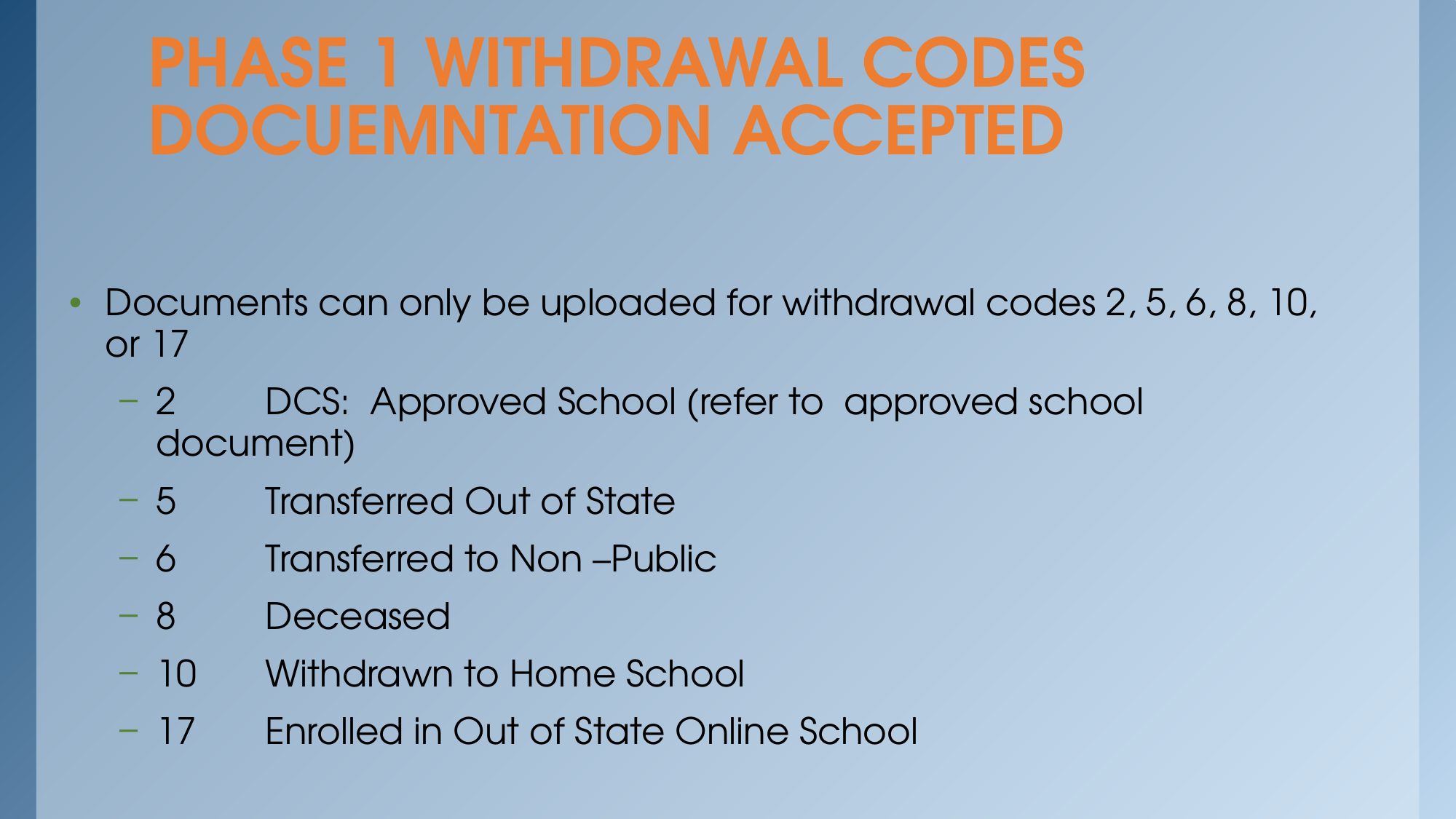

# PHASE 1 WITHDRAWAL CODES DOCUEMNTATION ACCEPTED

Documents can only be uploaded for withdrawal codes 2, 5, 6, 8, 10, or 17
2	DCS:  Approved School (refer to  approved school document)
5	Transferred Out of State
6	Transferred to Non –Public
8	Deceased
10	Withdrawn to Home School
17	Enrolled in Out of State Online School